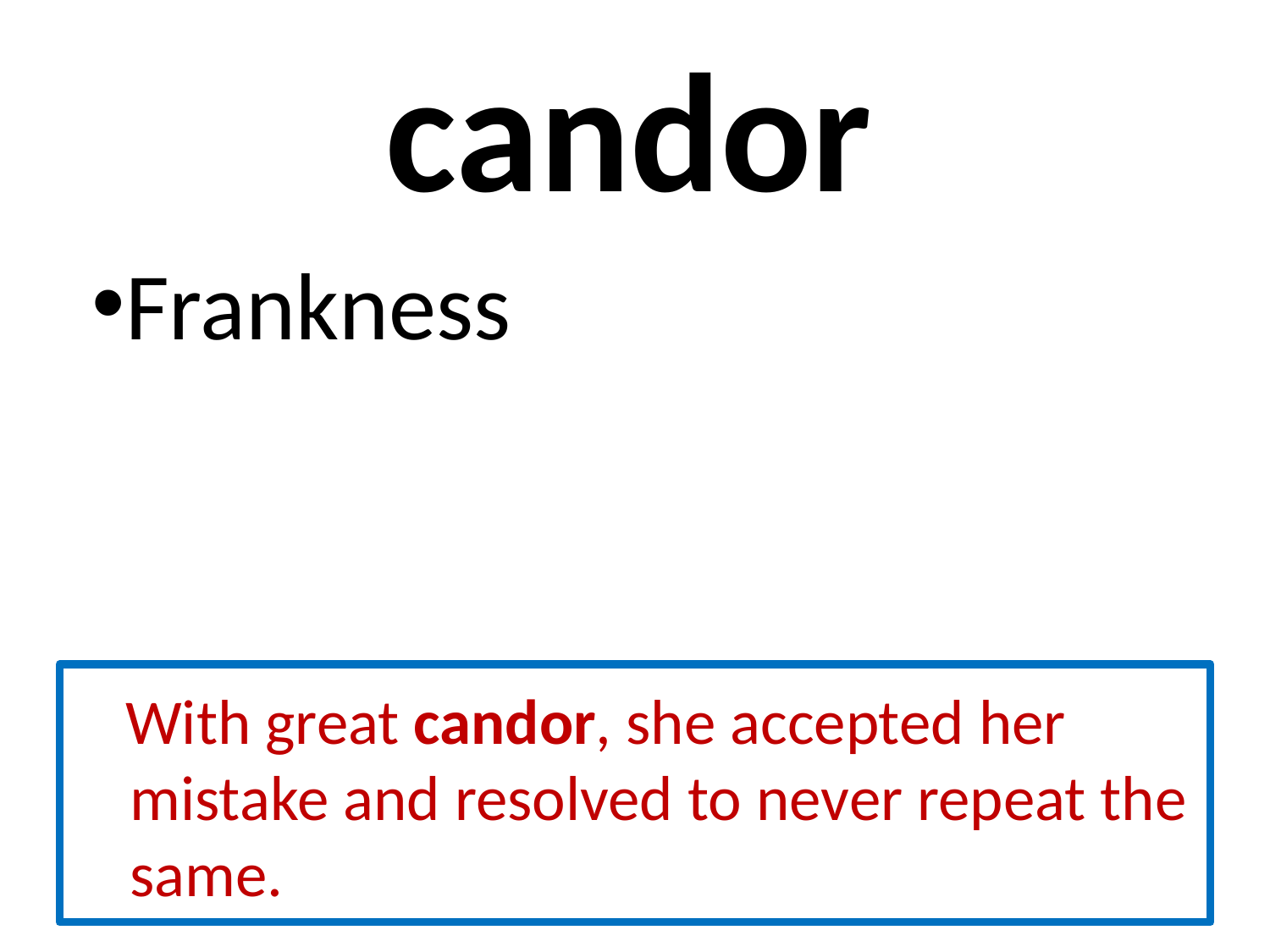

# candor
Frankness

   With great candor, she accepted her mistake and resolved to never repeat the same.